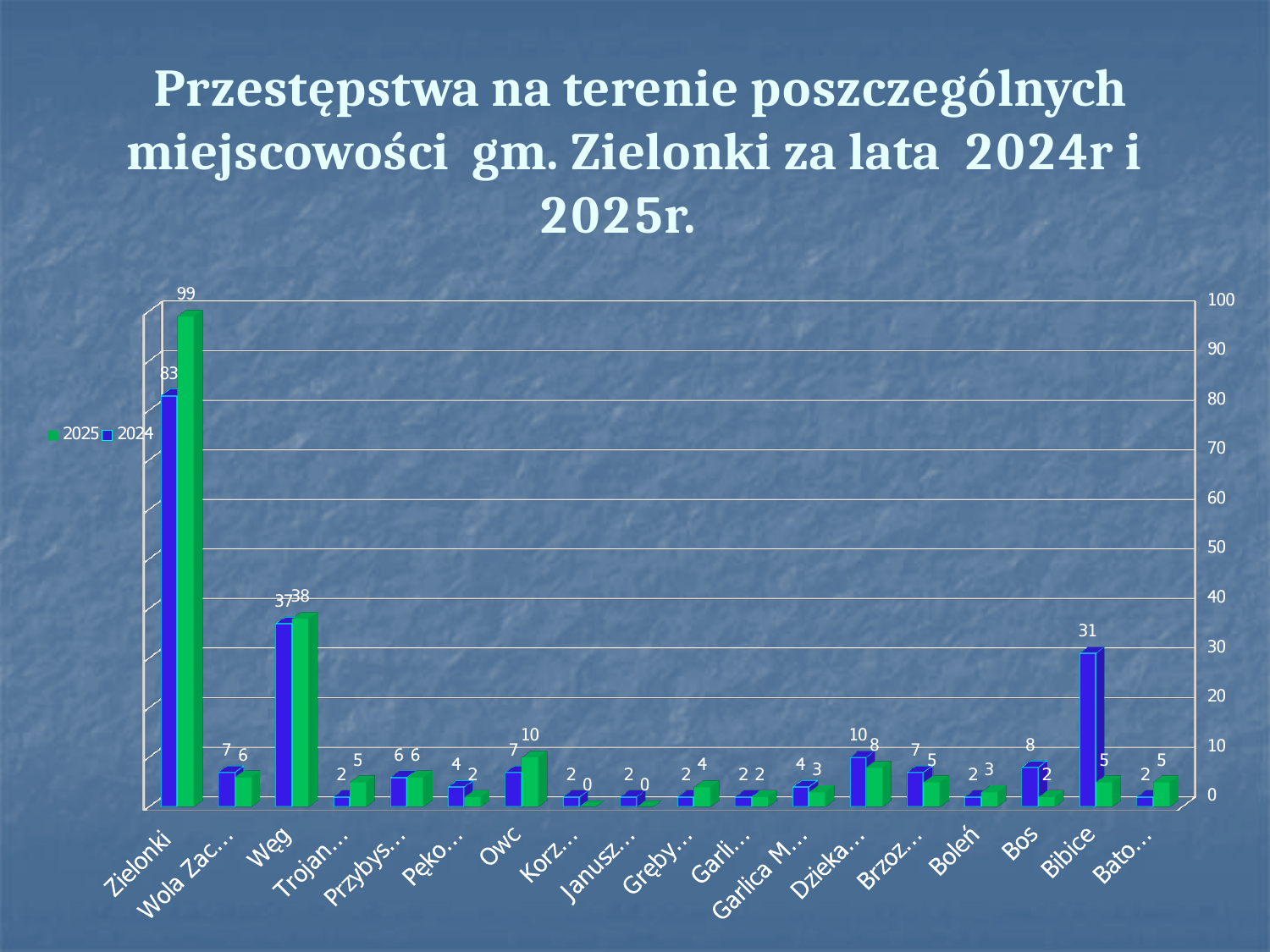

# Przestępstwa na terenie poszczególnych miejscowości  gm. Zielonki za lata  2024r i 2025r.

[unsupported chart]